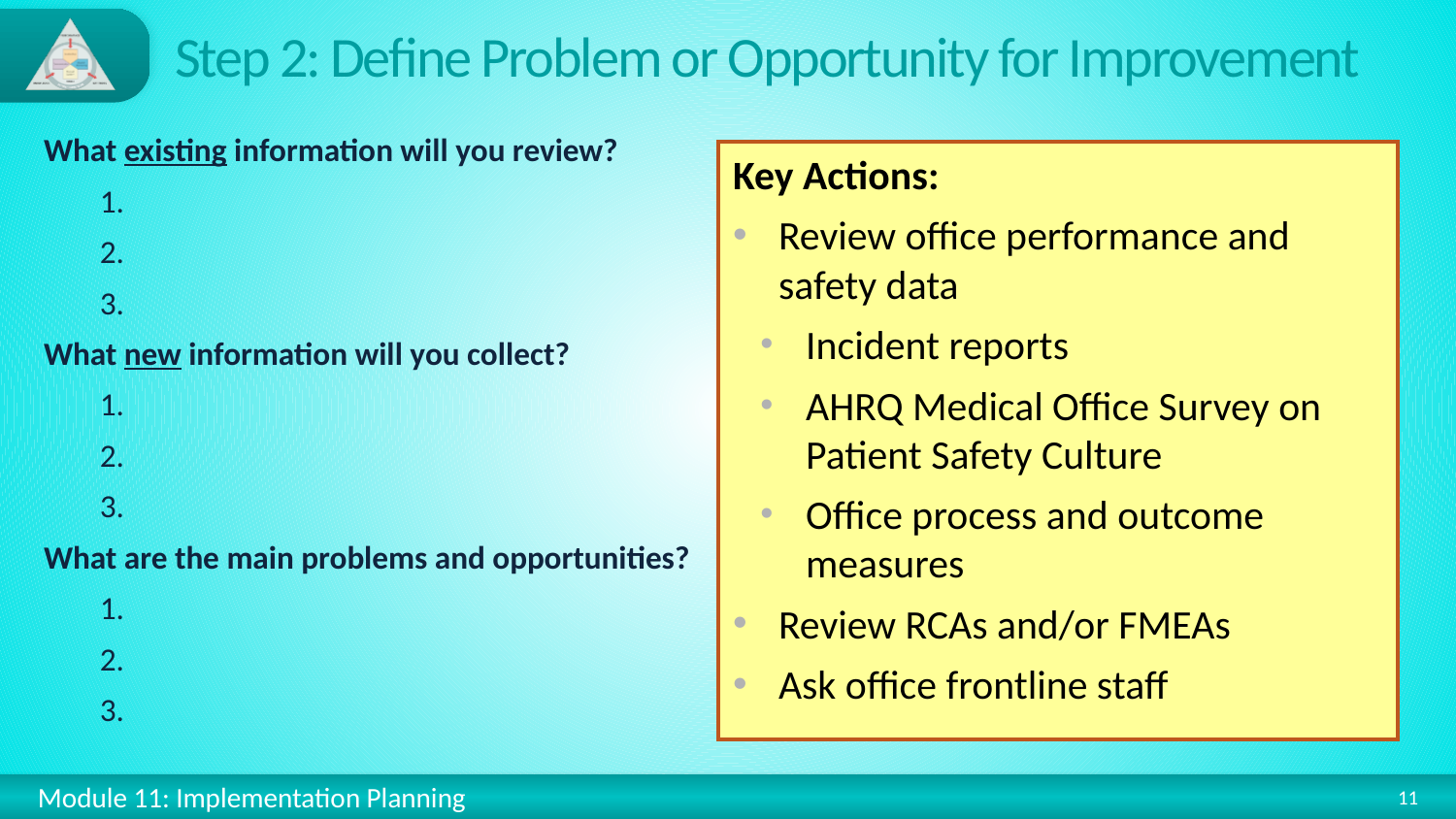

# Step 2: Define Problem or Opportunity for Improvement
What existing information will you review?
1.
2.
3.
What new information will you collect?
1.
2.
3.
What are the main problems and opportunities?
1.
2.
3.
Key Actions:
Review office performance and safety data
Incident reports
AHRQ Medical Office Survey on Patient Safety Culture
Office process and outcome measures
Review RCAs and/or FMEAs
Ask office frontline staff